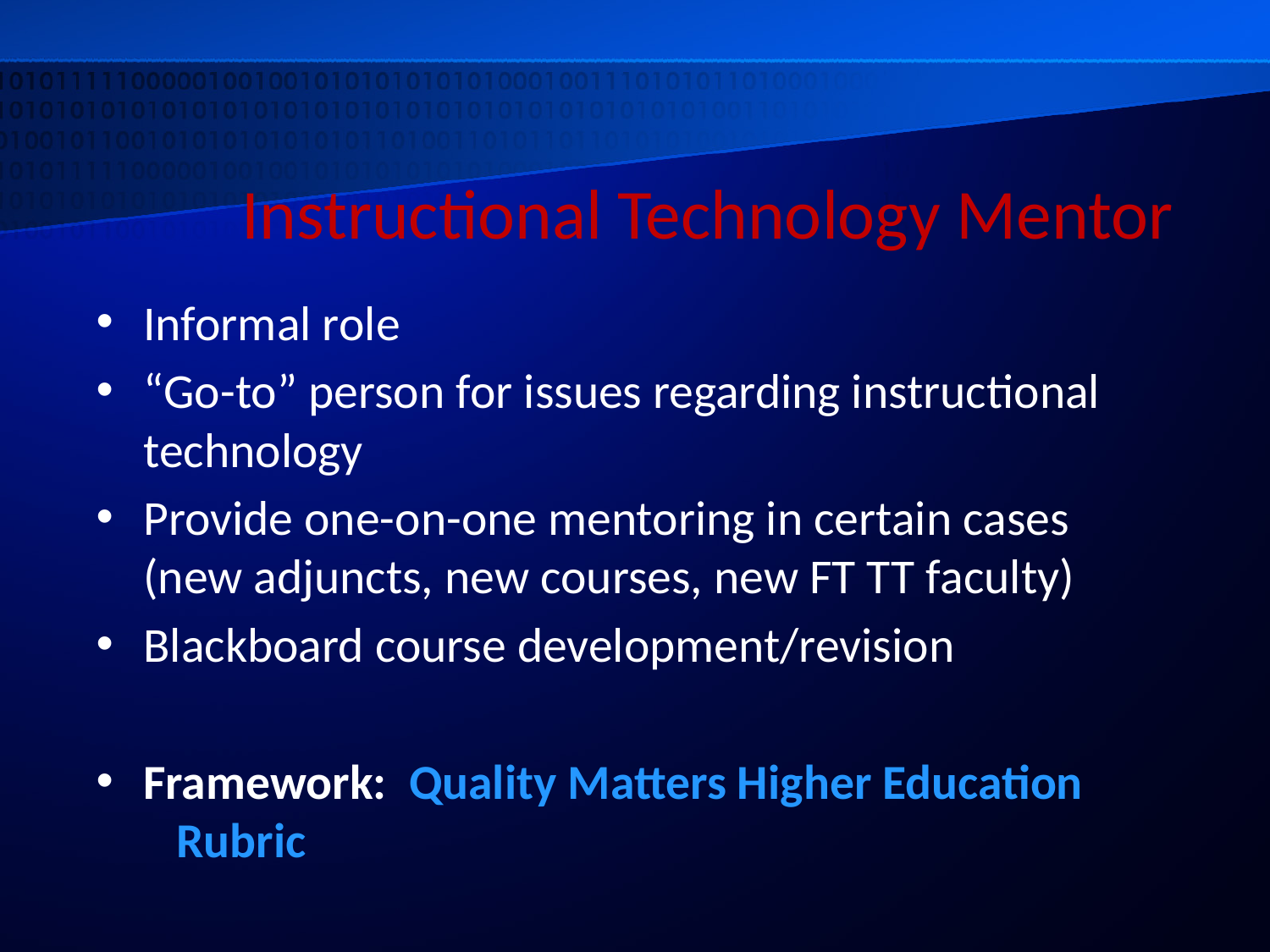

# Instructional Technology Mentor
Informal role
“Go-to” person for issues regarding instructional technology
Provide one-on-one mentoring in certain cases (new adjuncts, new courses, new FT TT faculty)
Blackboard course development/revision

Framework:  Quality Matters Higher Education 			      Rubric